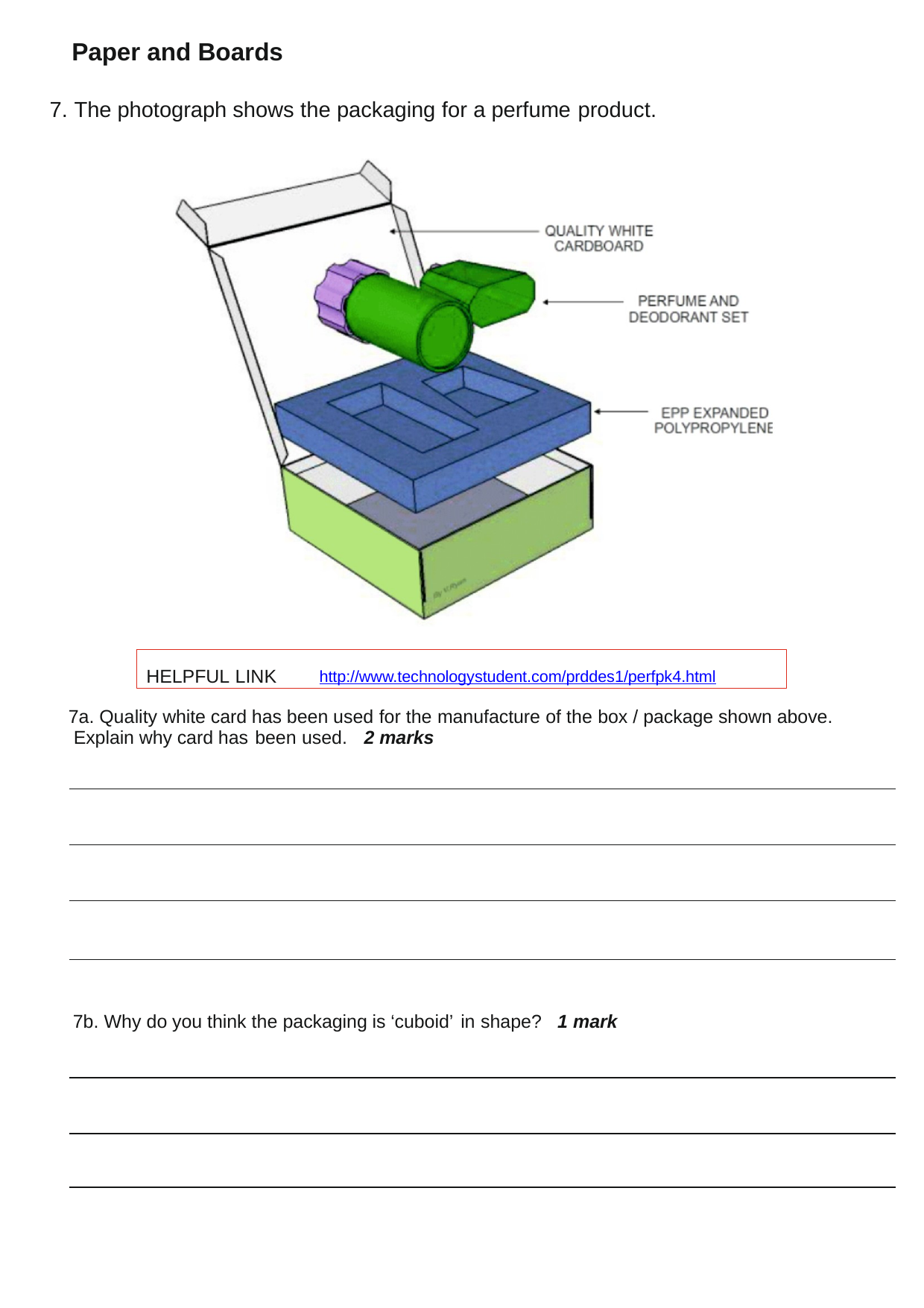

Paper and Boards
7. The photograph shows the packaging for a perfume product.

HELPFUL LINK	http://www.technologystudent.com/prddes1/perfpk4.html
7a. Quality white card has been used for the manufacture of the box / package shown above.  Explain why card has been used.	2 marks

7b. Why do you think the packaging is ‘cuboid’ in shape?	1 mark